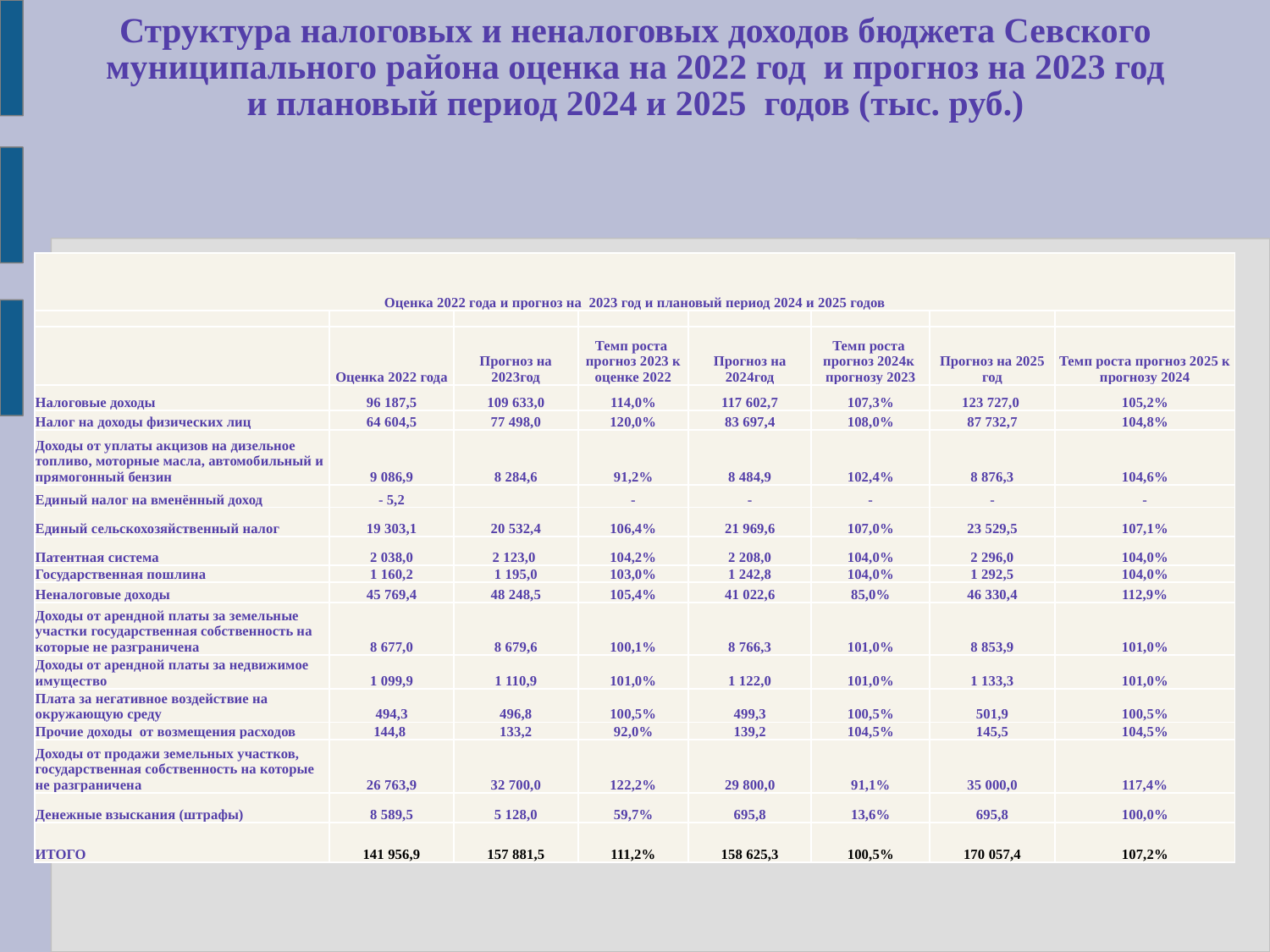

# Структура налоговых и неналоговых доходов бюджета Севского муниципального района оценка на 2022 год  и прогноз на 2023 год и плановый период 2024 и 2025  годов (тыс. руб.)
| Оценка 2022 года и прогноз на 2023 год и плановый период 2024 и 2025 годов |  |  |  |  |  |  |  |
| --- | --- | --- | --- | --- | --- | --- | --- |
|  |  |  |  |  |  |  |  |
|  | Оценка 2022 года | Прогноз на 2023год | Темп роста прогноз 2023 к оценке 2022 | Прогноз на 2024год | Темп роста прогноз 2024к прогнозу 2023 | Прогноз на 2025 год | Темп роста прогноз 2025 к прогнозу 2024 |
| Налоговые доходы | 96 187,5 | 109 633,0 | 114,0% | 117 602,7 | 107,3% | 123 727,0 | 105,2% |
| Налог на доходы физических лиц | 64 604,5 | 77 498,0 | 120,0% | 83 697,4 | 108,0% | 87 732,7 | 104,8% |
| Доходы от уплаты акцизов на дизельное топливо, моторные масла, автомобильный и прямогонный бензин | 9 086,9 | 8 284,6 | 91,2% | 8 484,9 | 102,4% | 8 876,3 | 104,6% |
| Единый налог на вменённый доход | - 5,2 |  | - | - | - | - | - |
| Единый сельскохозяйственный налог | 19 303,1 | 20 532,4 | 106,4% | 21 969,6 | 107,0% | 23 529,5 | 107,1% |
| Патентная система | 2 038,0 | 2 123,0 | 104,2% | 2 208,0 | 104,0% | 2 296,0 | 104,0% |
| Государственная пошлина | 1 160,2 | 1 195,0 | 103,0% | 1 242,8 | 104,0% | 1 292,5 | 104,0% |
| Неналоговые доходы | 45 769,4 | 48 248,5 | 105,4% | 41 022,6 | 85,0% | 46 330,4 | 112,9% |
| Доходы от арендной платы за земельные участки государственная собственность на которые не разграничена | 8 677,0 | 8 679,6 | 100,1% | 8 766,3 | 101,0% | 8 853,9 | 101,0% |
| Доходы от арендной платы за недвижимое имущество | 1 099,9 | 1 110,9 | 101,0% | 1 122,0 | 101,0% | 1 133,3 | 101,0% |
| Плата за негативное воздействие на окружающую среду | 494,3 | 496,8 | 100,5% | 499,3 | 100,5% | 501,9 | 100,5% |
| Прочие доходы от возмещения расходов | 144,8 | 133,2 | 92,0% | 139,2 | 104,5% | 145,5 | 104,5% |
| Доходы от продажи земельных участков, государственная собственность на которые не разграничена | 26 763,9 | 32 700,0 | 122,2% | 29 800,0 | 91,1% | 35 000,0 | 117,4% |
| Денежные взыскания (штрафы) | 8 589,5 | 5 128,0 | 59,7% | 695,8 | 13,6% | 695,8 | 100,0% |
| ИТОГО | 141 956,9 | 157 881,5 | 111,2% | 158 625,3 | 100,5% | 170 057,4 | 107,2% |